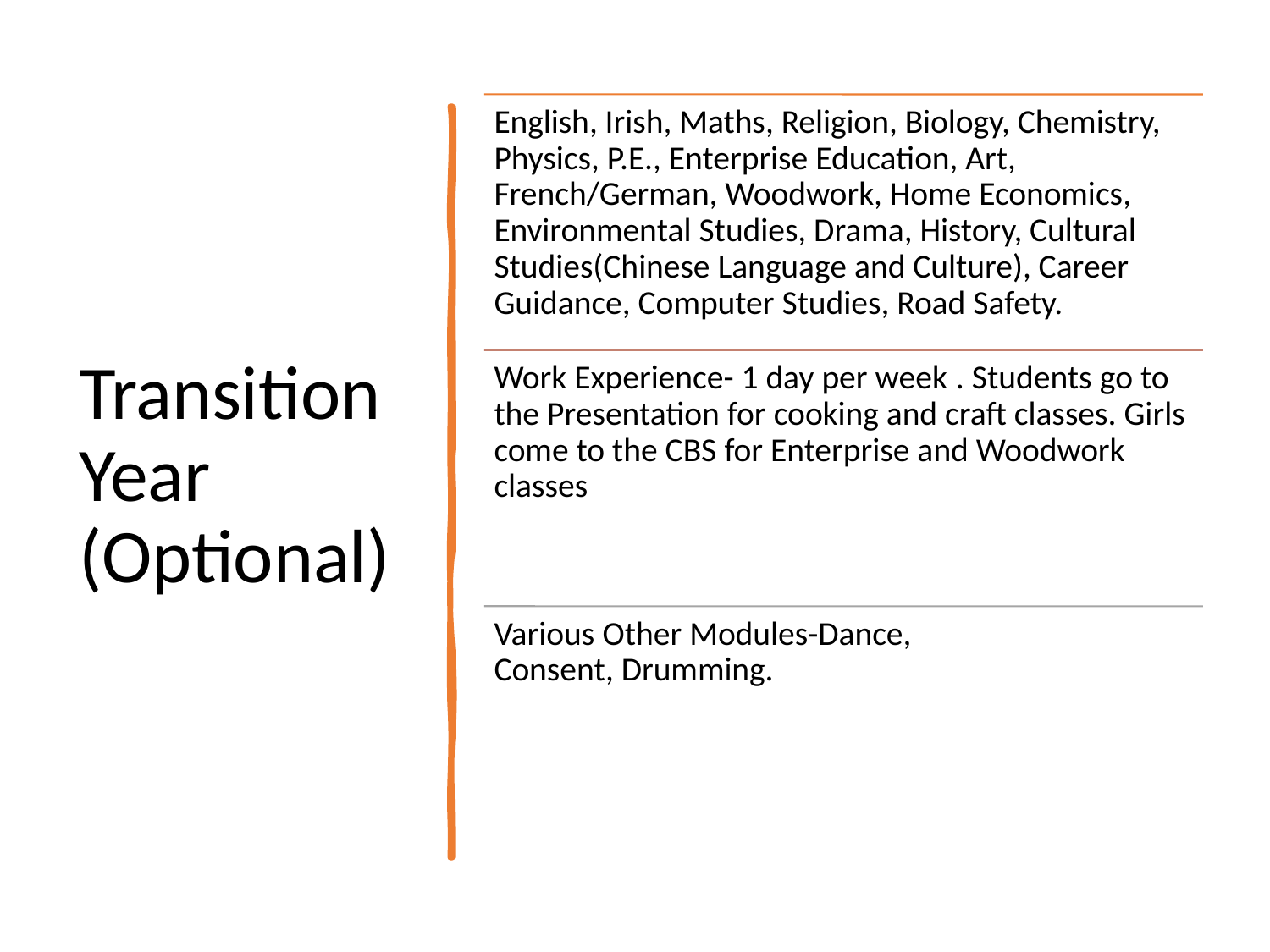

# Transition Year (Optional)
English, Irish, Maths, Religion, Biology, Chemistry, Physics, P.E., Enterprise Education, Art, French/German, Woodwork, Home Economics,  Environmental Studies, Drama, History, Cultural Studies(Chinese Language and Culture), Career Guidance, Computer Studies, Road Safety.
Work Experience- 1 day per week . Students go to the Presentation for cooking and craft classes. Girls come to the CBS for Enterprise and Woodwork classes
Various Other Modules-Dance, Consent, Drumming.